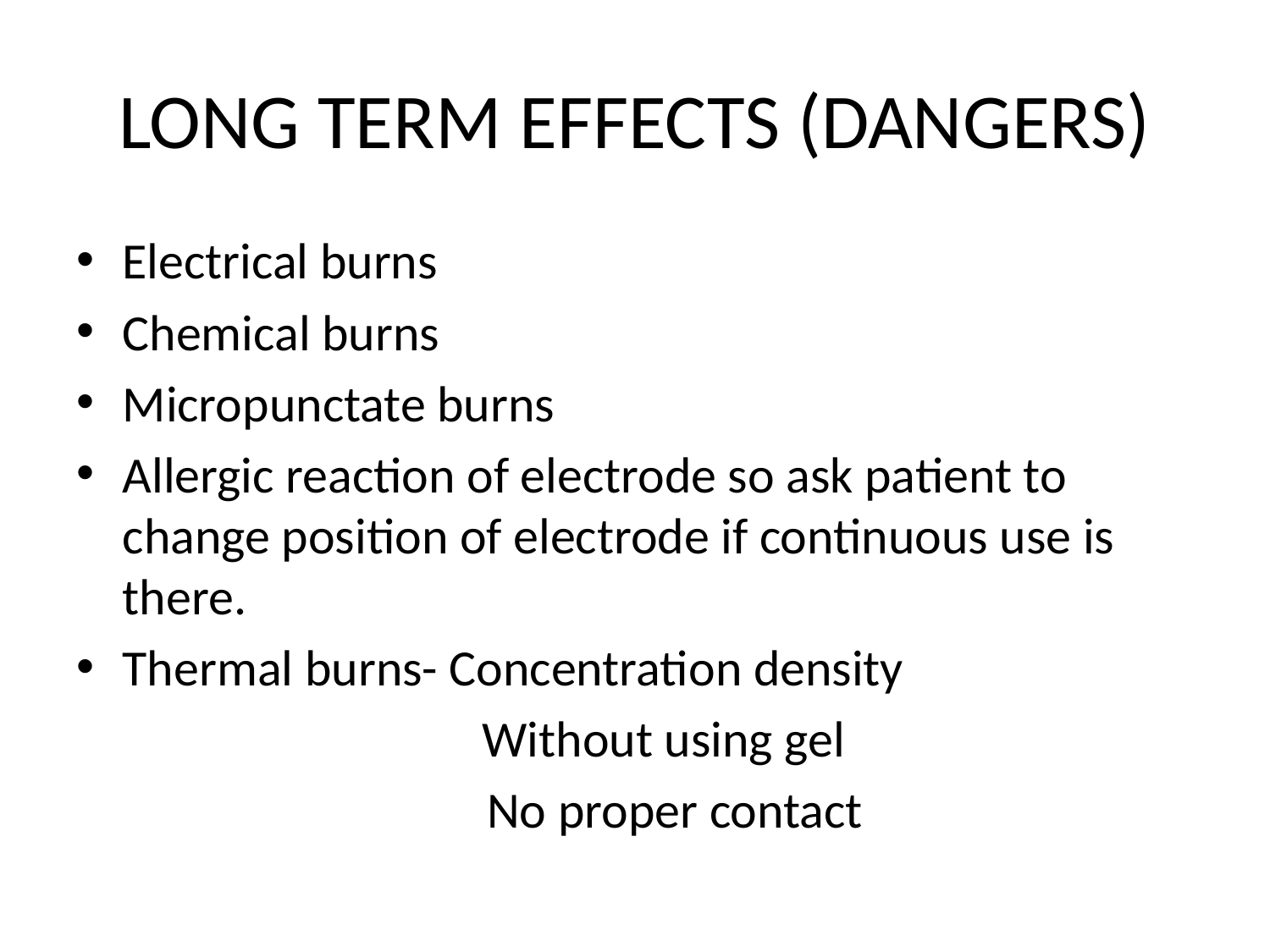

# LONG TERM EFFECTS (DANGERS)
Electrical burns
Chemical burns
Micropunctate burns
Allergic reaction of electrode so ask patient to change position of electrode if continuous use is there.
Thermal burns- Concentration density
     Without using gel
       No proper contact